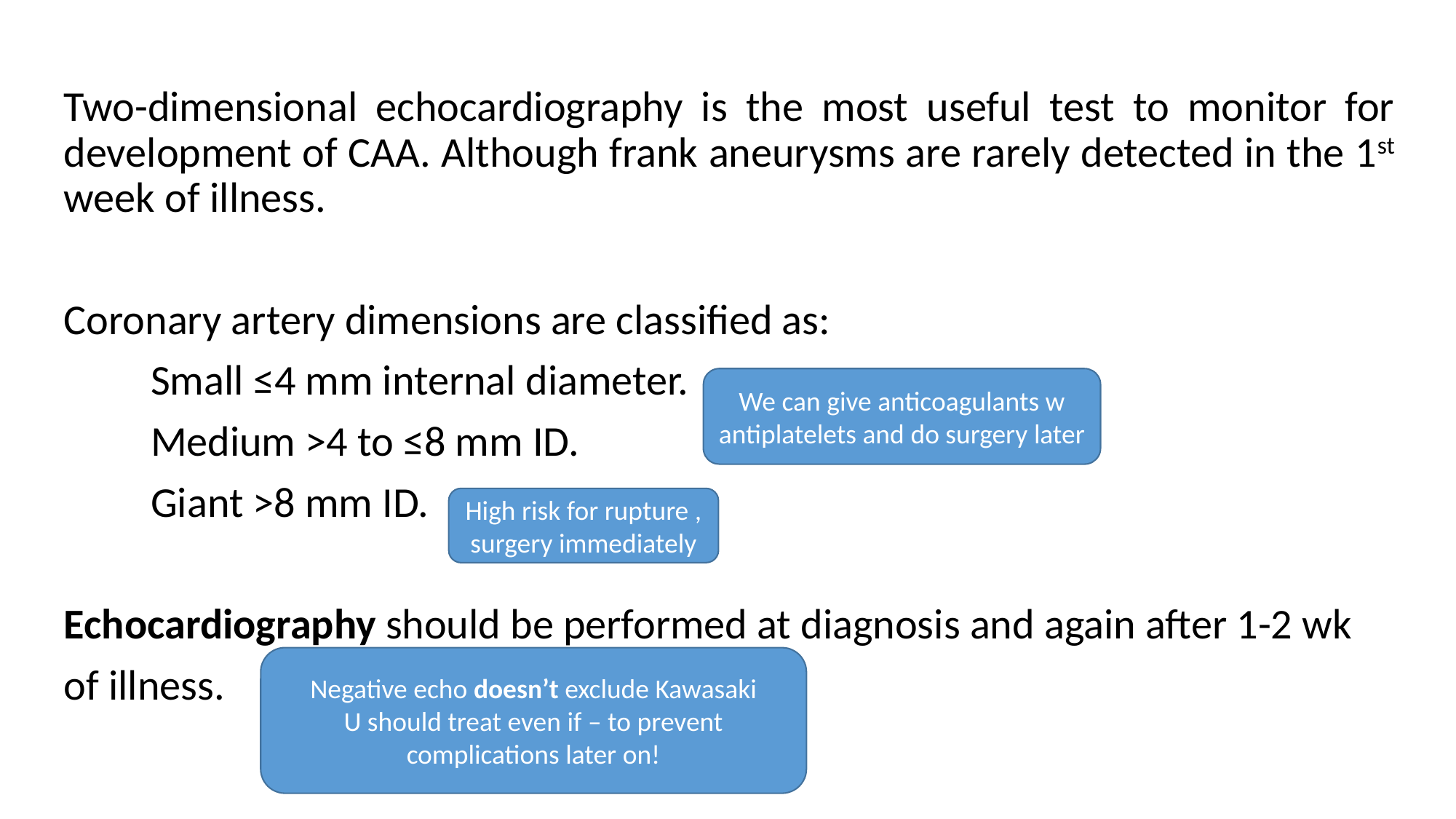

Two-dimensional echocardiography is the most useful test to monitor for development of CAA. Although frank aneurysms are rarely detected in the 1st week of illness.

Coronary artery dimensions are classified as:
         Small ≤4 mm internal diameter.
         Medium >4 to ≤8 mm ID.
         Giant >8 mm ID.

Echocardiography should be performed at diagnosis and again after 1-2 wk
of illness.
We can give anticoagulants w antiplatelets and do surgery later
High risk for rupture , surgery immediately
Negative echo doesn’t exclude Kawasaki
U should treat even if – to prevent complications later on!